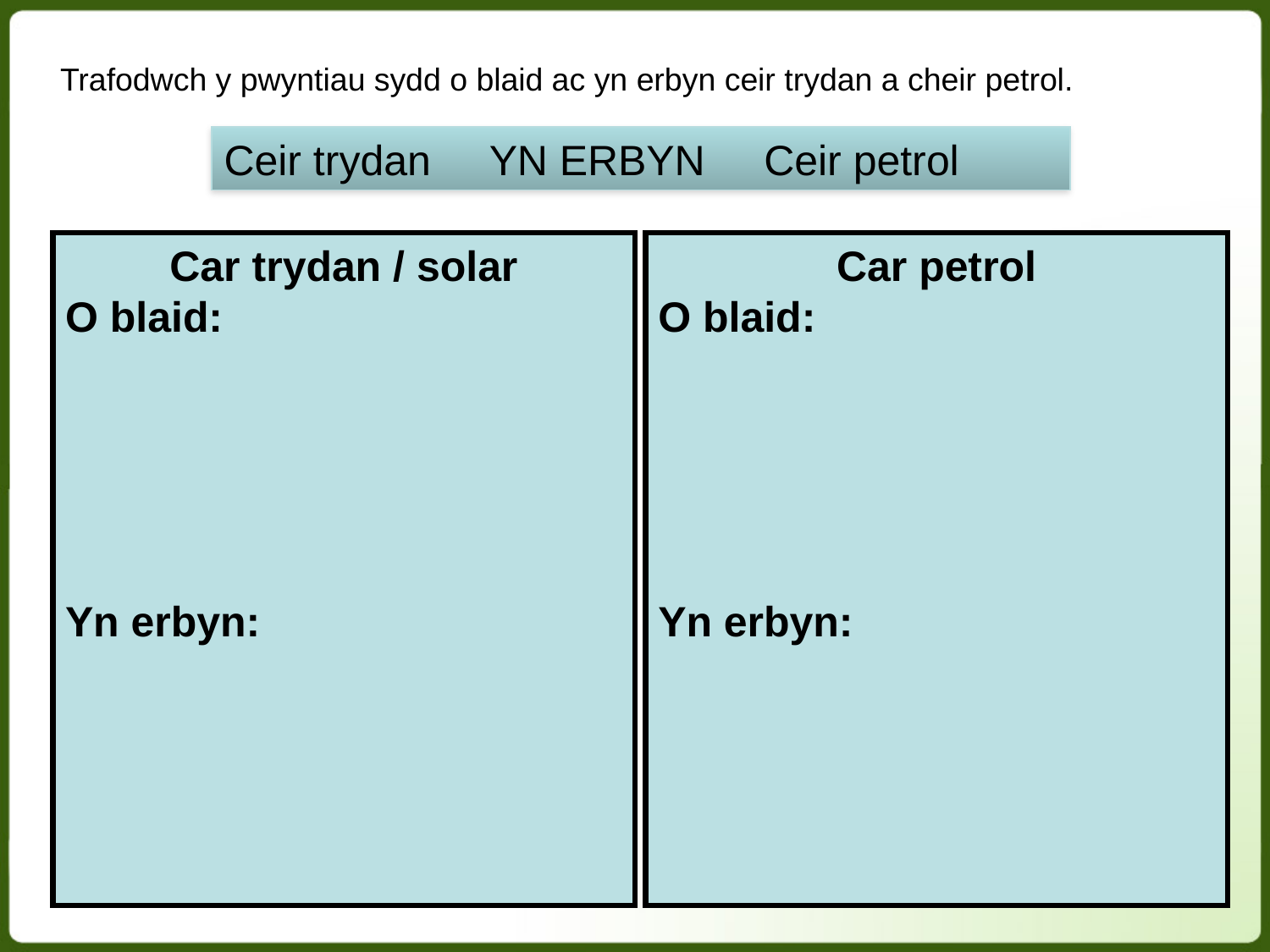

Trafodwch y pwyntiau sydd o blaid ac yn erbyn ceir trydan a cheir petrol.
Ceir trydan     YN ERBYN     Ceir petrol
Car trydan / solar
O blaid:

Yn erbyn:

Car petrol
O blaid:

Yn erbyn: